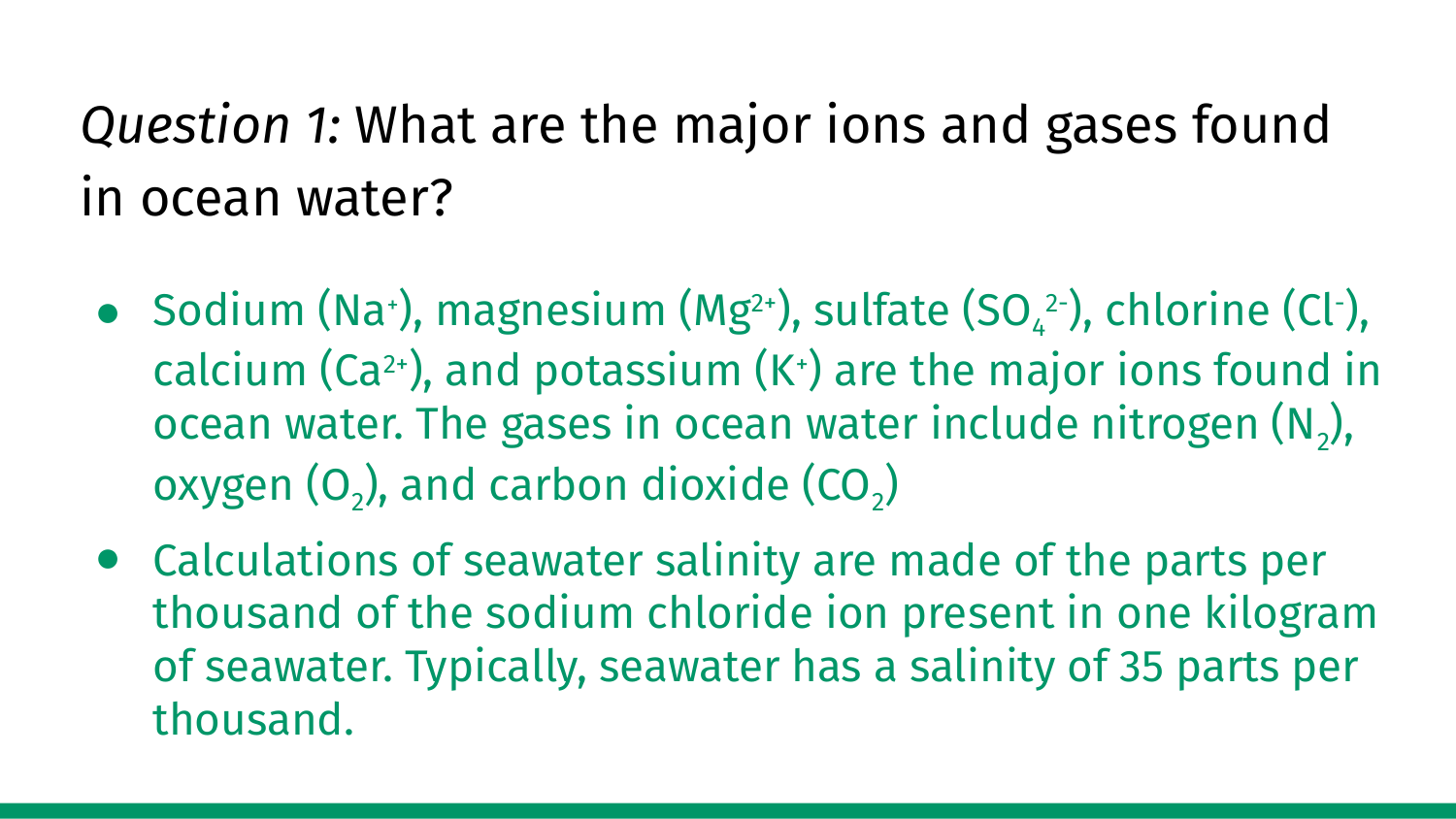

Question 1: What are the major ions and gases found in ocean water?
Sodium (Na+), magnesium (Mg2+), sulfate (SO42-), chlorine (Cl-), calcium (Ca2+), and potassium (K+) are the major ions found in ocean water. The gases in ocean water include nitrogen (N2), oxygen (O2), and carbon dioxide (CO2)

Calculations of seawater salinity are made of the parts per thousand of the sodium chloride ion present in one kilogram of seawater. Typically, seawater has a salinity of 35 parts per thousand.